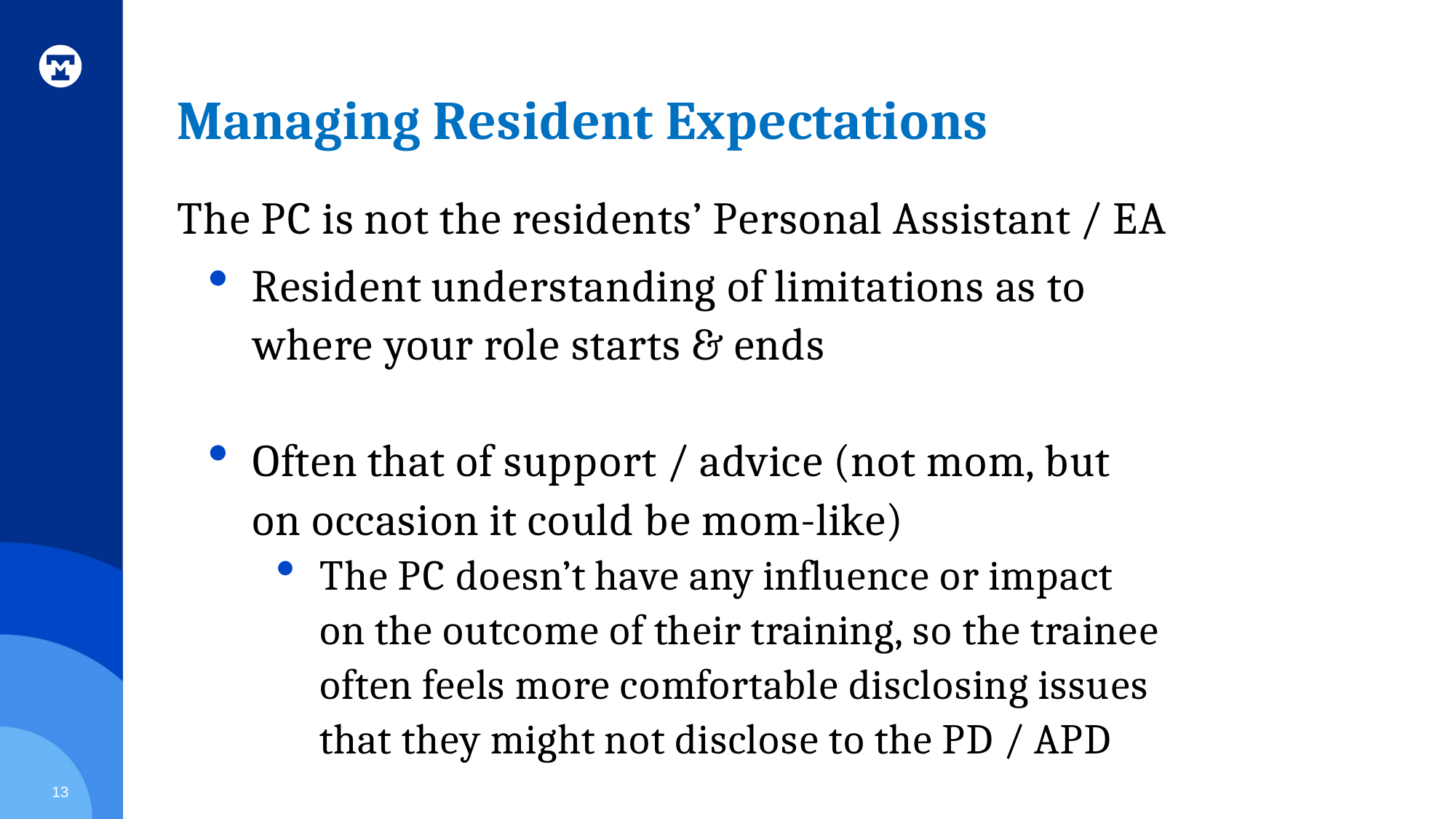

# Managing Resident Expectations
The PC is not the residents’ Personal Assistant / EA
Resident understanding of limitations as to where your role starts & ends
Often that of support / advice (not mom, but on occasion it could be mom-like)
The PC doesn’t have any influence or impact on the outcome of their training, so the trainee often feels more comfortable disclosing issues that they might not disclose to the PD / APD

13